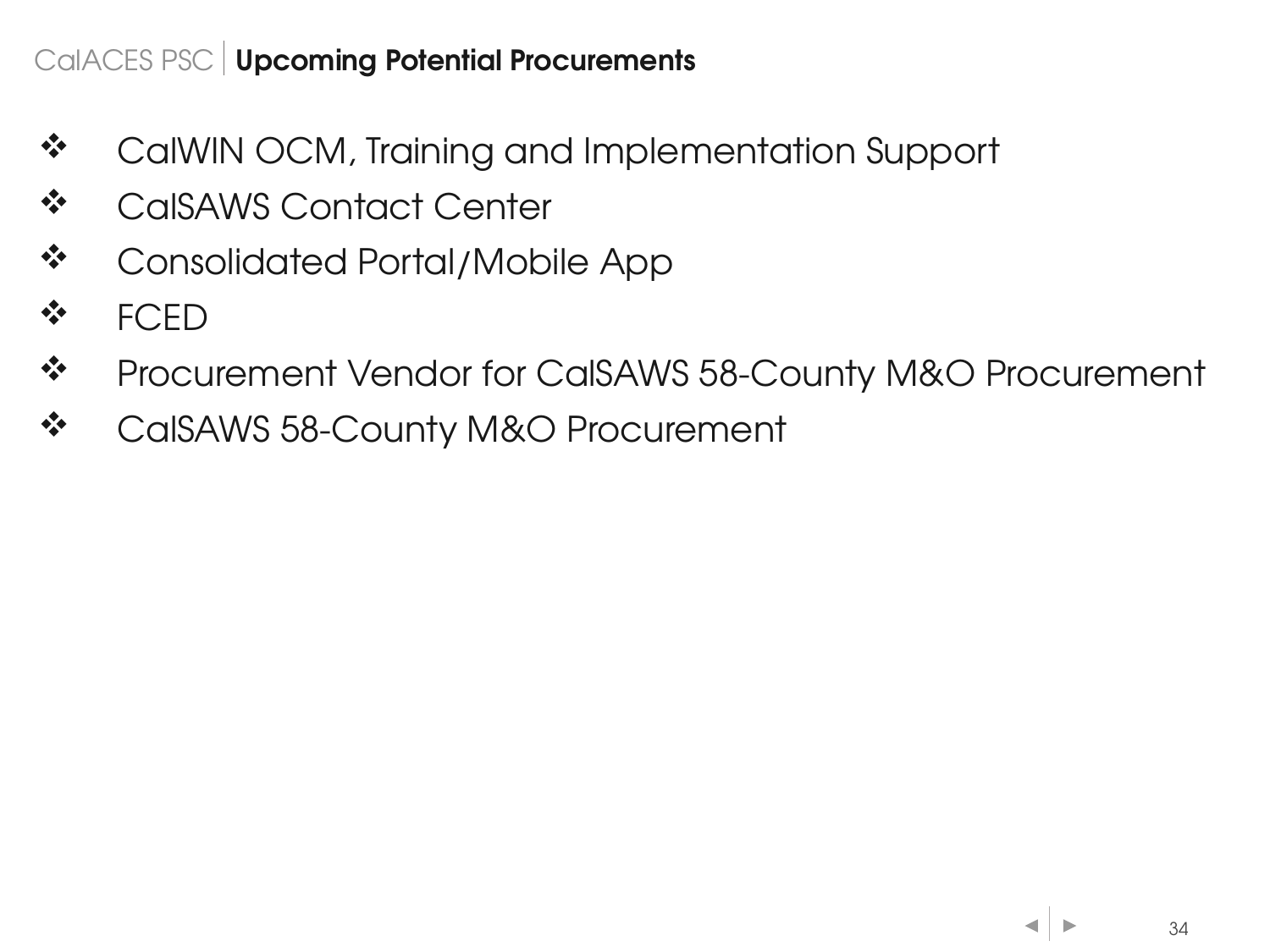

Upcoming Potential Procurements
CalWIN OCM, Training and Implementation Support
CalSAWS Contact Center
Consolidated Portal/Mobile App
FCED
Procurement Vendor for CalSAWS 58-County M&O Procurement
CalSAWS 58-County M&O Procurement